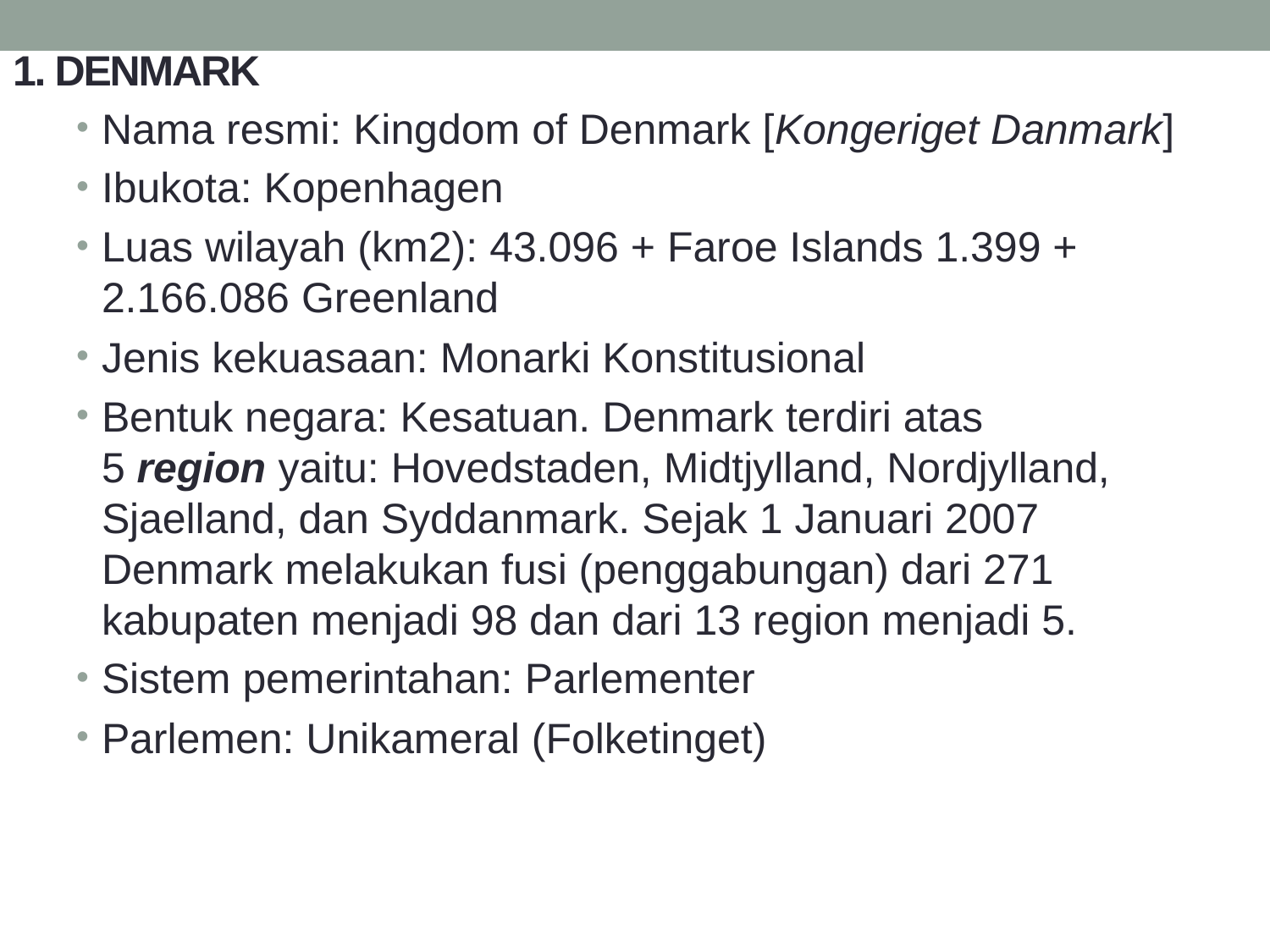

# 1. DENMARK
Nama resmi: Kingdom of Denmark [Kongeriget Danmark]
Ibukota: Kopenhagen
Luas wilayah (km2): 43.096 + Faroe Islands 1.399 + 2.166.086 Greenland
Jenis kekuasaan: Monarki Konstitusional
Bentuk negara: Kesatuan. Denmark terdiri atas 5 region yaitu: Hovedstaden, Midtjylland, Nordjylland, Sjaelland, dan Syddanmark. Sejak 1 Januari 2007 Denmark melakukan fusi (penggabungan) dari 271 kabupaten menjadi 98 dan dari 13 region menjadi 5.
Sistem pemerintahan: Parlementer
Parlemen: Unikameral (Folketinget)